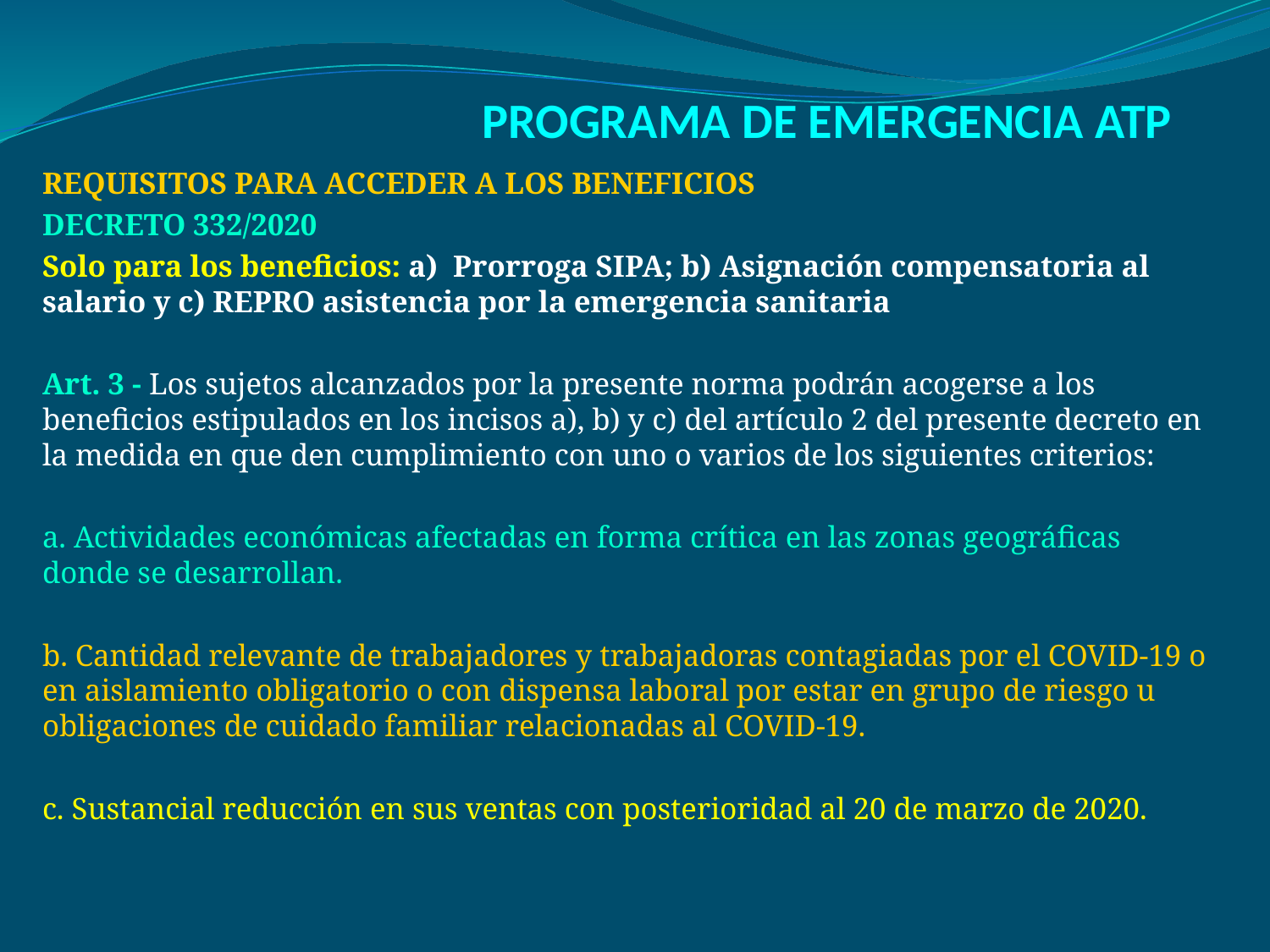

# PROGRAMA DE EMERGENCIA ATP
REQUISITOS PARA ACCEDER A LOS BENEFICIOS
DECRETO 332/2020
Solo para los beneficios: a)  Prorroga SIPA; b) Asignación compensatoria al salario y c) REPRO asistencia por la emergencia sanitaria

Art. 3 - Los sujetos alcanzados por la presente norma podrán acogerse a los beneficios estipulados en los incisos a), b) y c) del artículo 2 del presente decreto en la medida en que den cumplimiento con uno o varios de los siguientes criterios:

a. Actividades económicas afectadas en forma crítica en las zonas geográficas donde se desarrollan.

b. Cantidad relevante de trabajadores y trabajadoras contagiadas por el COVID-19 o en aislamiento obligatorio o con dispensa laboral por estar en grupo de riesgo u obligaciones de cuidado familiar relacionadas al COVID-19.

c. Sustancial reducción en sus ventas con posterioridad al 20 de marzo de 2020.